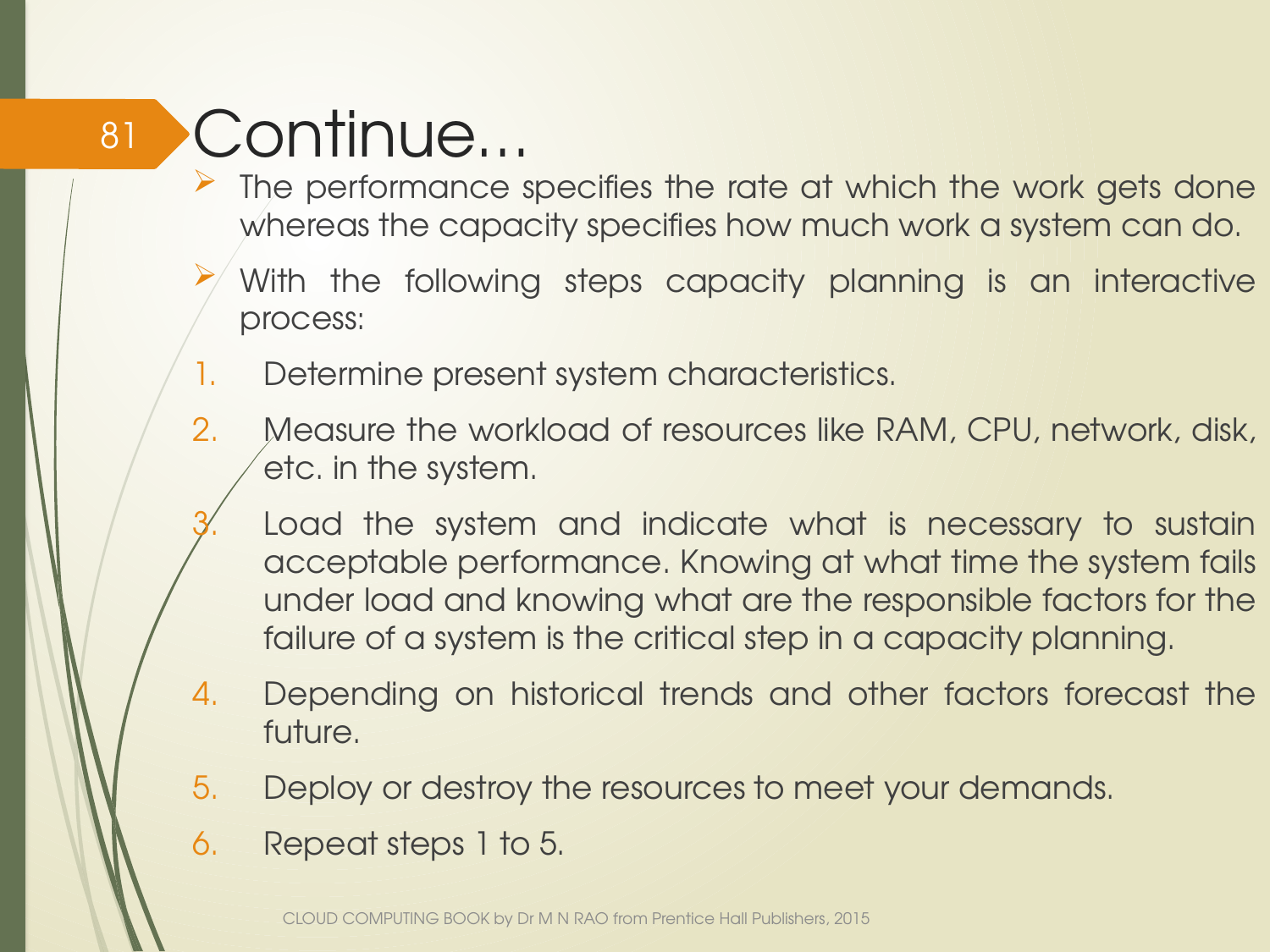

# Continue…
81
The performance specifies the rate at which the work gets done whereas the capacity specifies how much work a system can do.
With the following steps capacity planning is an interactive process:
Determine present system characteristics.
Measure the workload of resources like RAM, CPU, network, disk, etc. in the system.
Load the system and indicate what is necessary to sustain acceptable performance. Knowing at what time the system fails under load and knowing what are the responsible factors for the failure of a system is the critical step in a capacity planning.
Depending on historical trends and other factors forecast the future.
Deploy or destroy the resources to meet your demands.
Repeat steps 1 to 5.

CLOUD COMPUTING BOOK by Dr M N RAO from Prentice Hall Publishers, 2015